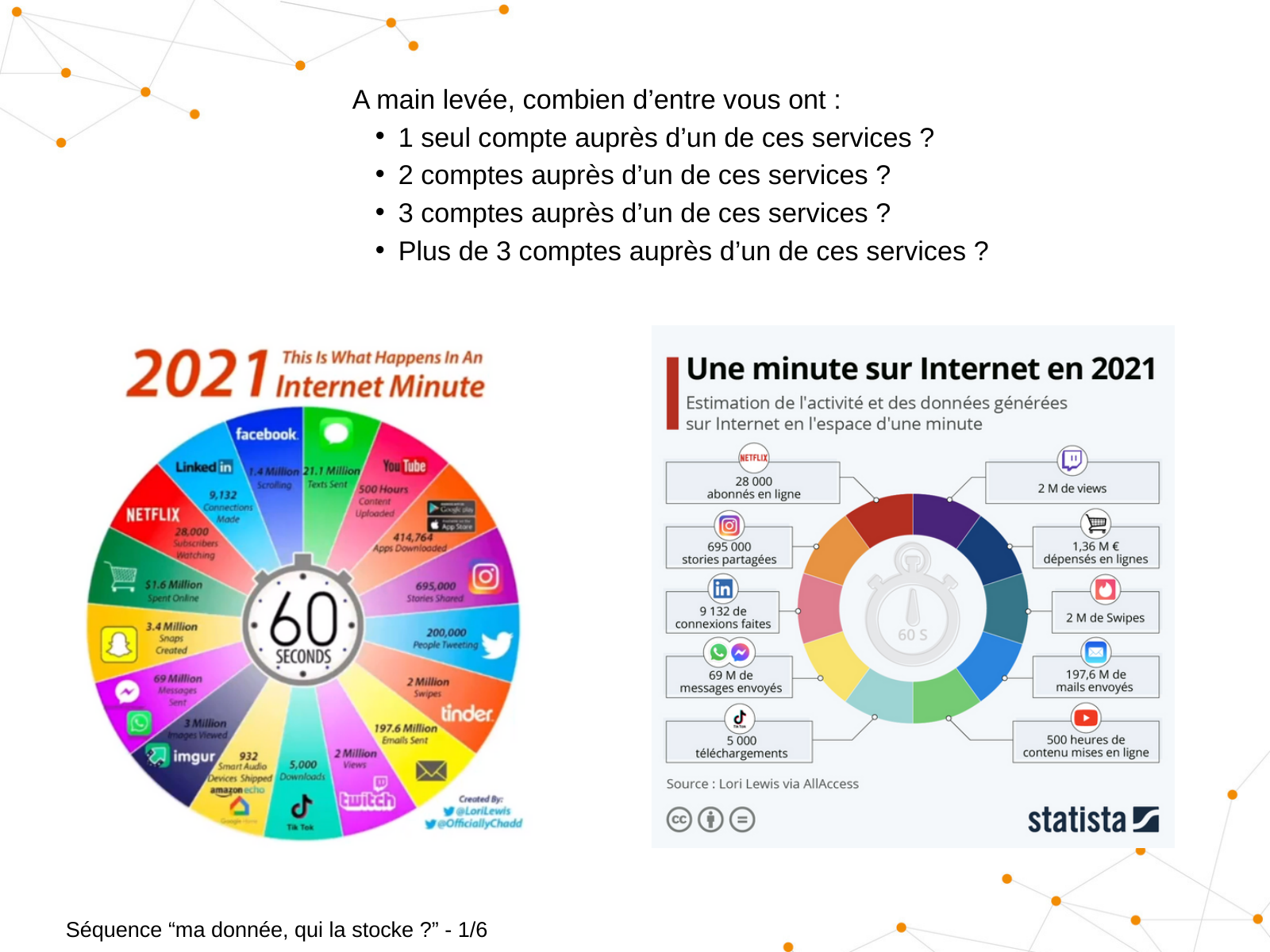

A main levée, combien d’entre vous ont :
1 seul compte auprès d’un de ces services ?
2 comptes auprès d’un de ces services ?
3 comptes auprès d’un de ces services ?
Plus de 3 comptes auprès d’un de ces services ?

Séquence “ma donnée, qui la stocke ?” - 1/6